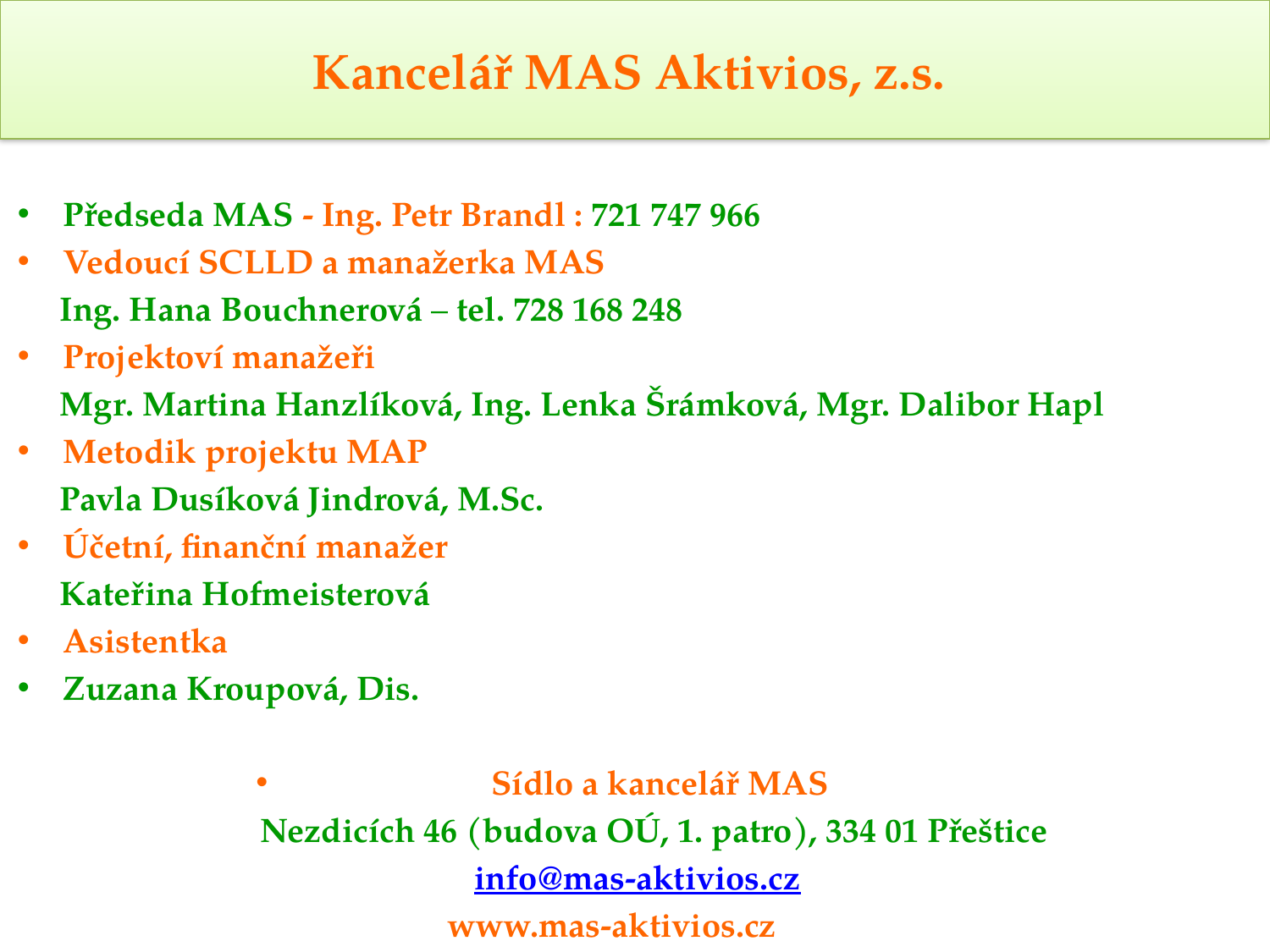

# Kancelář MAS Aktivios, z.s.

Předseda MAS - Ing. Petr Brandl : 721 747 966
Vedoucí SCLLD a manažerka MAS
     Ing. Hana Bouchnerová – tel. 728 168 248
Projektoví manažeři
     Mgr. Martina Hanzlíková, Ing. Lenka Šrámková, Mgr. Dalibor Hapl
Metodik projektu MAP
     Pavla Dusíková Jindrová, M.Sc.
Účetní, finanční manažer
     Kateřina Hofmeisterová
Asistentka
Zuzana Kroupová, Dis.

Sídlo a kancelář MAS
    Nezdicích 46 (budova OÚ, 1. patro), 334 01 Přeštice
info@mas-aktivios.cz
www.mas-aktivios.cz